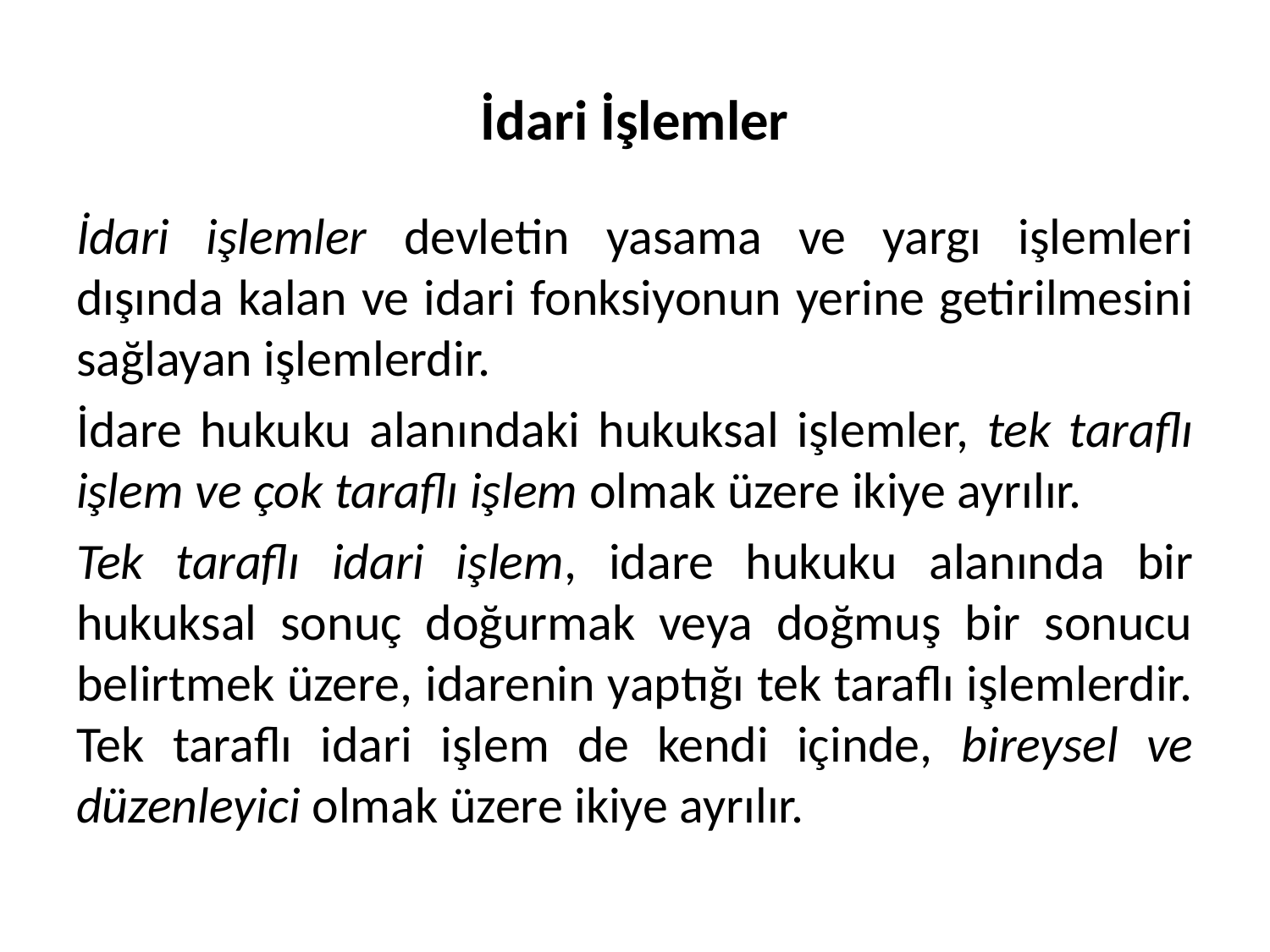

# İdari İşlemler
İdari işlemler devletin yasama ve yargı işlemleri dışında kalan ve idari fonksiyonun yerine getirilmesini sağlayan işlemlerdir.
İdare hukuku alanındaki hukuksal işlemler, tek taraflı işlem ve çok taraflı işlem olmak üzere ikiye ayrılır.
Tek taraflı idari işlem, idare hukuku alanında bir hukuksal sonuç doğurmak veya doğmuş bir sonucu belirtmek üzere, idarenin yaptığı tek taraflı işlemlerdir. Tek taraflı idari işlem de kendi içinde, bireysel ve düzenleyici olmak üzere ikiye ayrılır.